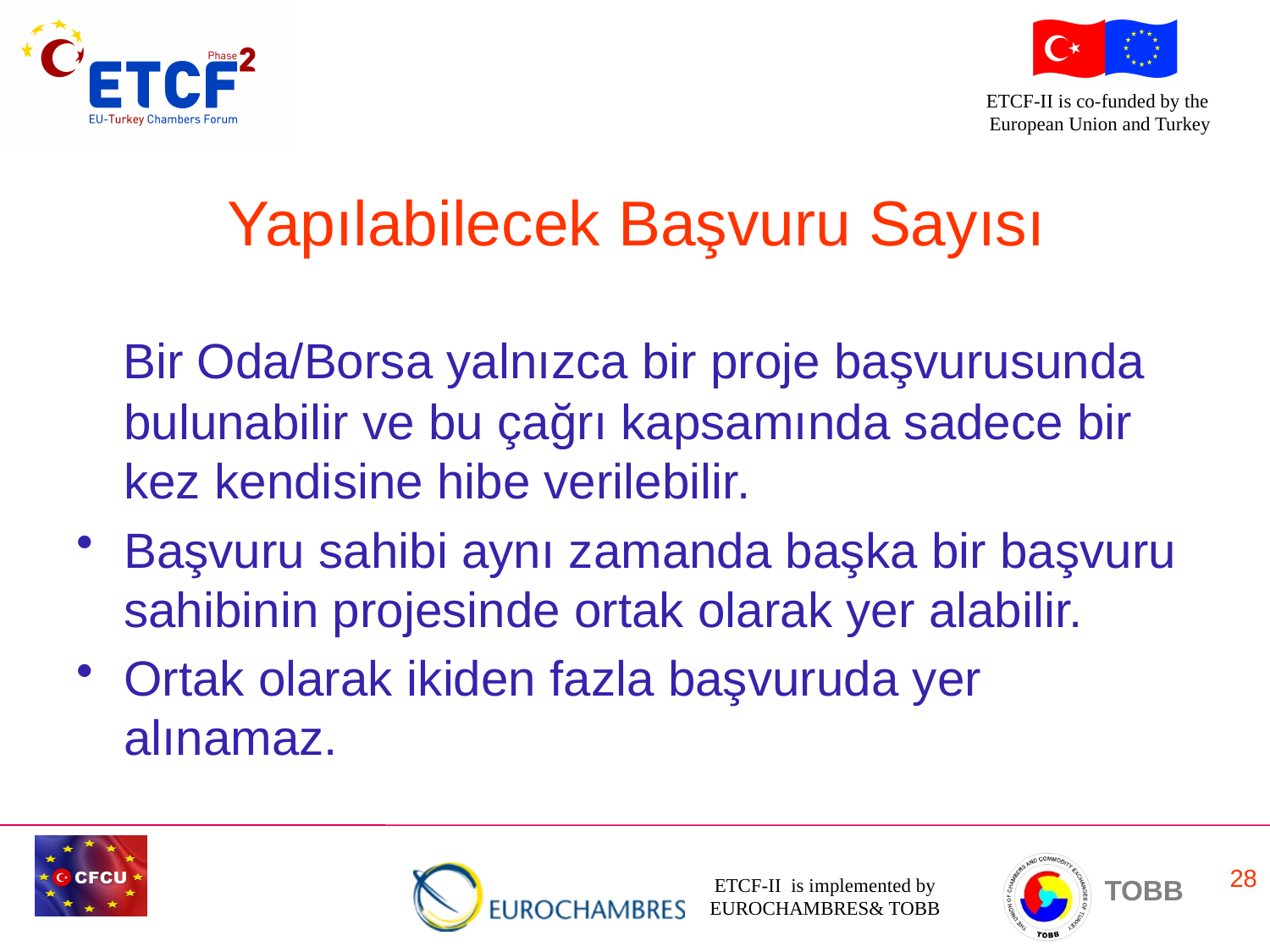

# Yapılabilecek Başvuru Sayısı
   Bir Oda/Borsa yalnızca bir proje başvurusunda bulunabilir ve bu çağrı kapsamında sadece bir kez kendisine hibe verilebilir.
Başvuru sahibi aynı zamanda başka bir başvuru sahibinin projesinde ortak olarak yer alabilir.
Ortak olarak ikiden fazla başvuruda yer alınamaz.

28